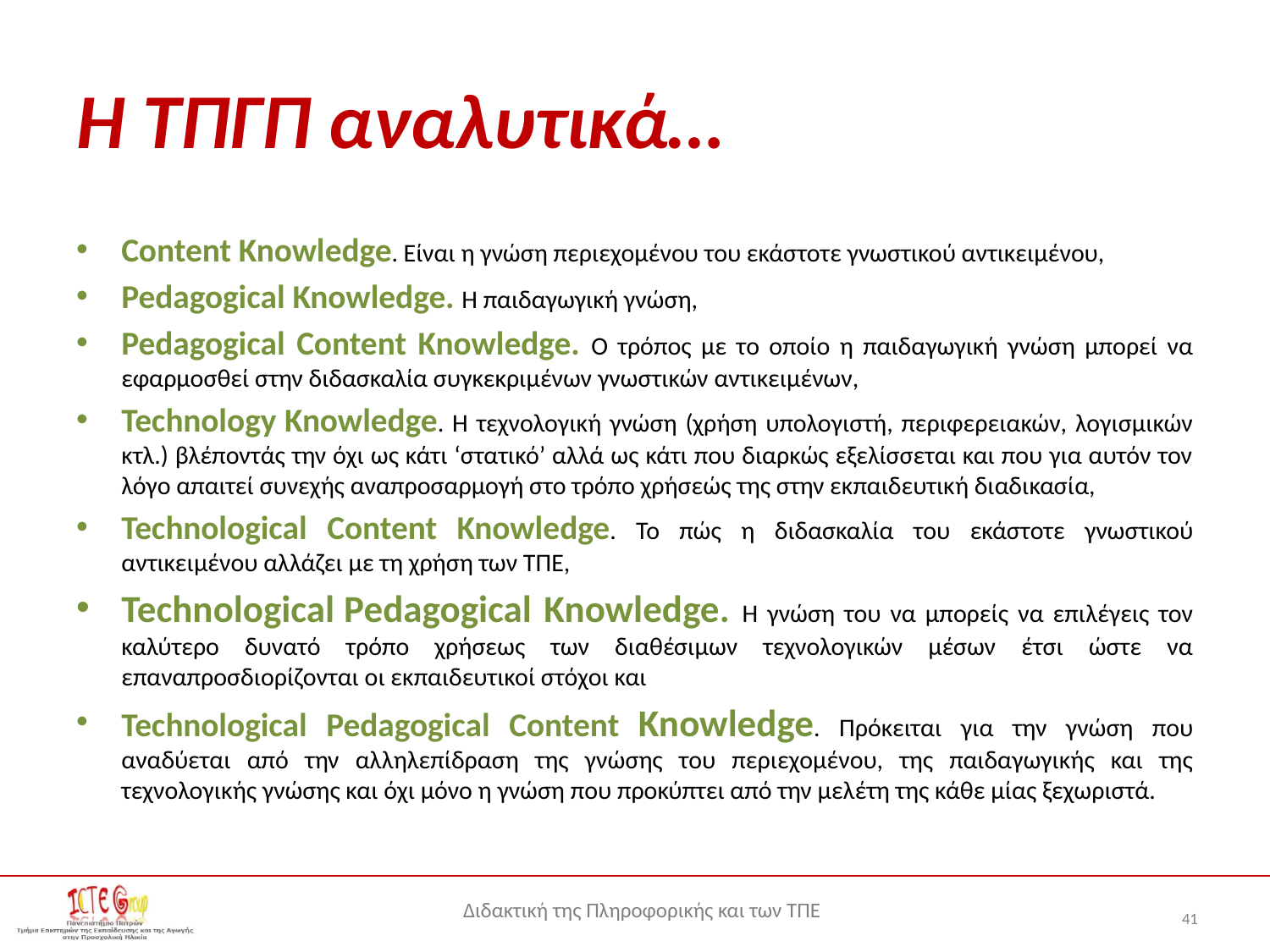

# Η ΤΠΓΠ αναλυτικά…
Content Knowledge. Είναι η γνώση περιεχομένου του εκάστοτε γνωστικού αντικειμένου,
Pedagogical Knowledge. Η παιδαγωγική γνώση,
Pedagogical Content Knowledge. Ο τρόπος με το οποίο η παιδαγωγική γνώση μπορεί να εφαρμοσθεί στην διδασκαλία συγκεκριμένων γνωστικών αντικειμένων,
Technology Knowledge. Η τεχνολογική γνώση (χρήση υπολογιστή, περιφερειακών, λογισμικών κτλ.) βλέποντάς την όχι ως κάτι ‘στατικό’ αλλά ως κάτι που διαρκώς εξελίσσεται και που για αυτόν τον λόγο απαιτεί συνεχής αναπροσαρμογή στο τρόπο χρήσεώς της στην εκπαιδευτική διαδικασία,
Technological Content Knowledge. Το πώς η διδασκαλία του εκάστοτε γνωστικού αντικειμένου αλλάζει με τη χρήση των ΤΠΕ,
Technological Pedagogical Knowledge. Η γνώση του να μπορείς να επιλέγεις τον καλύτερο δυνατό τρόπο χρήσεως των διαθέσιμων τεχνολογικών μέσων έτσι ώστε να επαναπροσδιορίζονται οι εκπαιδευτικοί στόχοι και
Technological Pedagogical Content Knowledge. Πρόκειται για την γνώση που αναδύεται από την αλληλεπίδραση της γνώσης του περιεχομένου, της παιδαγωγικής και της τεχνολογικής γνώσης και όχι μόνο η γνώση που προκύπτει από την μελέτη της κάθε μίας ξεχωριστά.